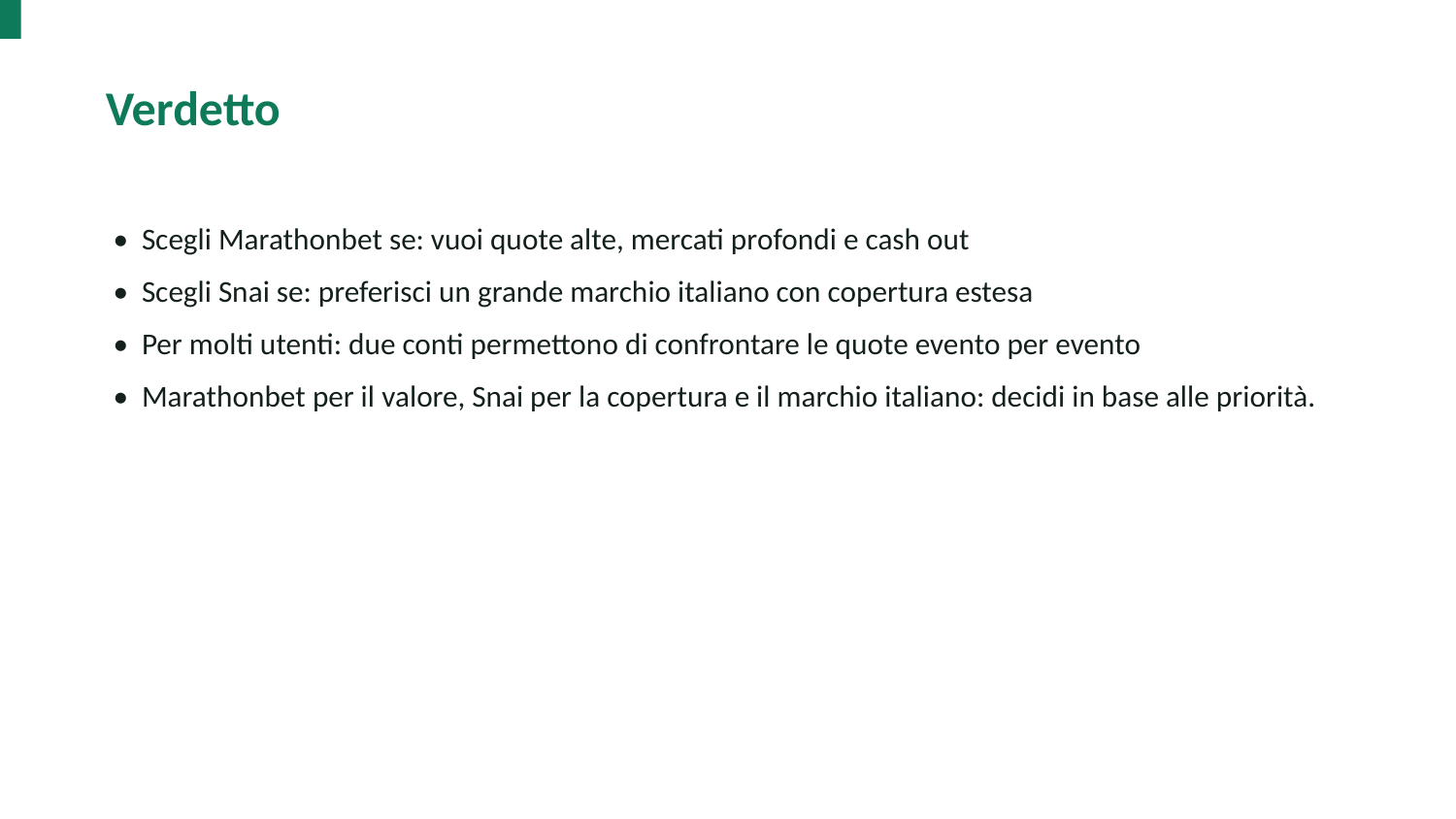

Verdetto
•  Scegli Marathonbet se: vuoi quote alte, mercati profondi e cash out
•  Scegli Snai se: preferisci un grande marchio italiano con copertura estesa
•  Per molti utenti: due conti permettono di confrontare le quote evento per evento
•  Marathonbet per il valore, Snai per la copertura e il marchio italiano: decidi in base alle priorità.